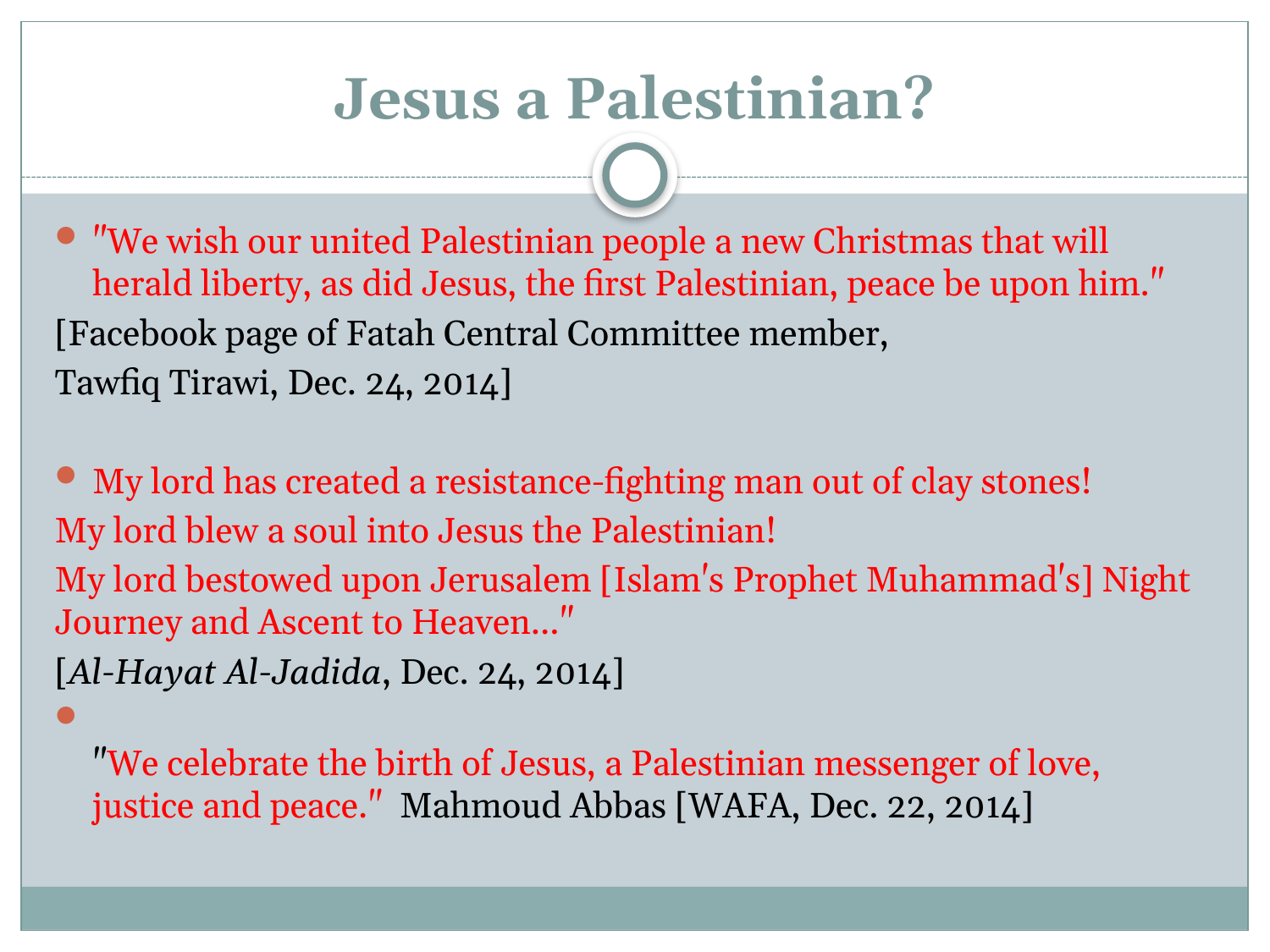

# Jesus a Palestinian?
"We wish our united Palestinian people a new Christmas that will herald liberty, as did Jesus, the first Palestinian, peace be upon him."
[Facebook page of Fatah Central Committee member,
Tawfiq Tirawi, Dec. 24, 2014]

My lord has created a resistance-fighting man out of clay stones!
My lord blew a soul into Jesus the Palestinian!
My lord bestowed upon Jerusalem [Islam's Prophet Muhammad's] Night Journey and Ascent to Heaven..."
[Al-Hayat Al-Jadida, Dec. 24, 2014]
"We celebrate the birth of Jesus, a Palestinian messenger of love, justice and peace."  Mahmoud Abbas [WAFA, Dec. 22, 2014]